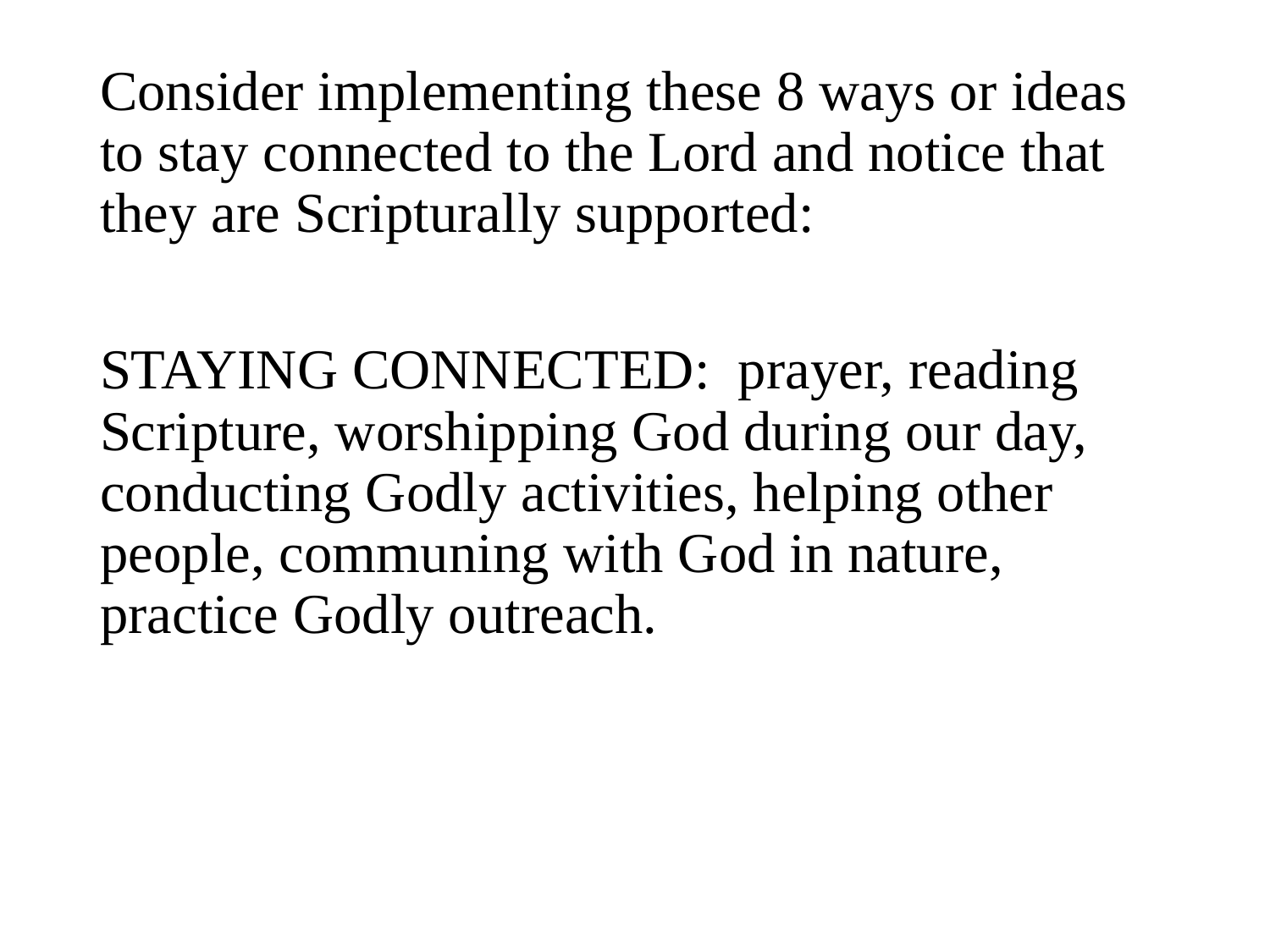

#
Consider implementing these 8 ways or ideas to stay connected to the Lord and notice that they are Scripturally supported:

STAYING CONNECTED:  prayer, reading Scripture, worshipping God during our day, conducting Godly activities, helping other people, communing with God in nature, practice Godly outreach.